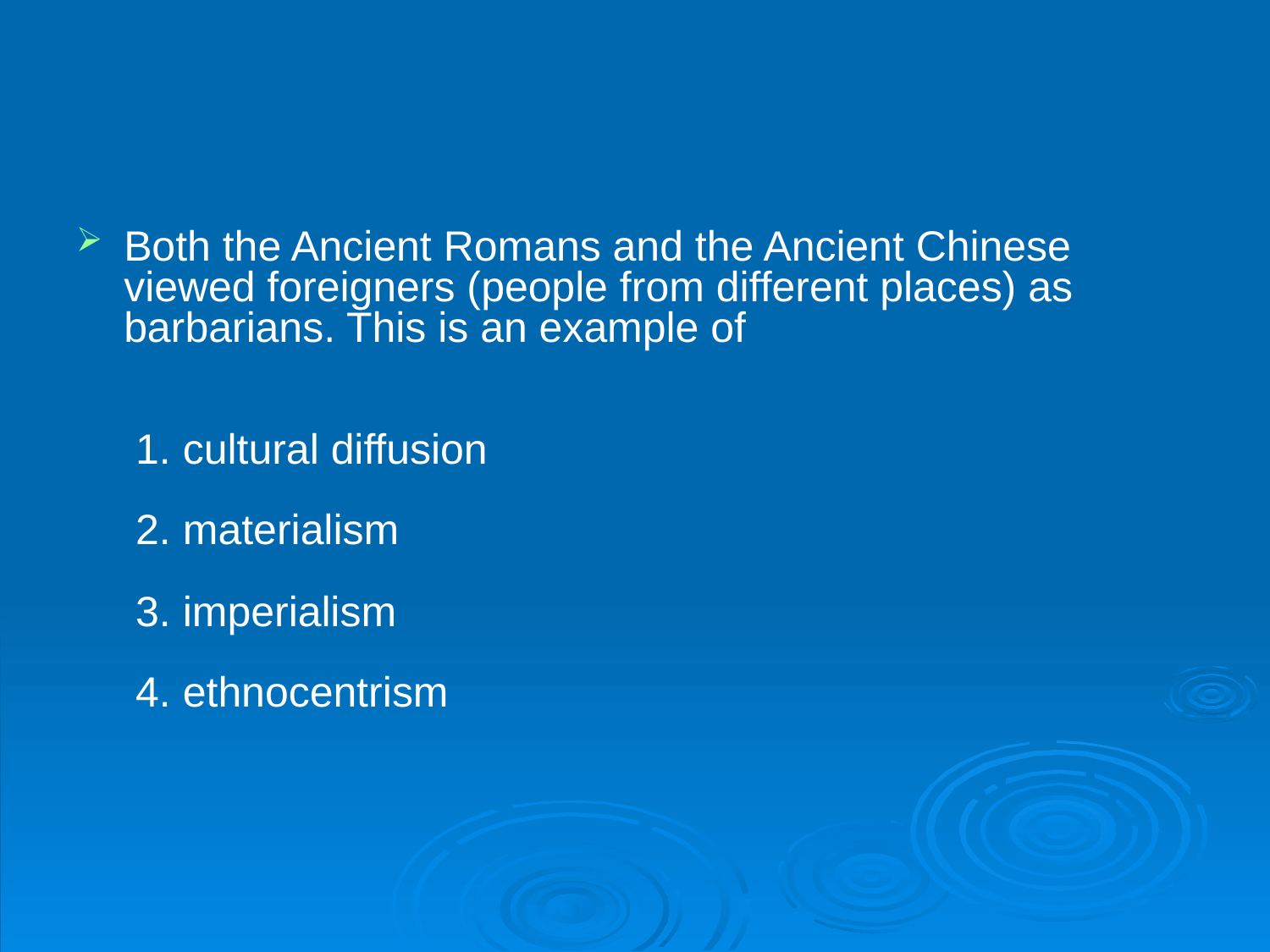

#
Both the Ancient Romans and the Ancient Chinese viewed foreigners (people from different places) as barbarians. This is an example of
 1. cultural diffusion
 2. materialism
 3. imperialism
 4. ethnocentrism